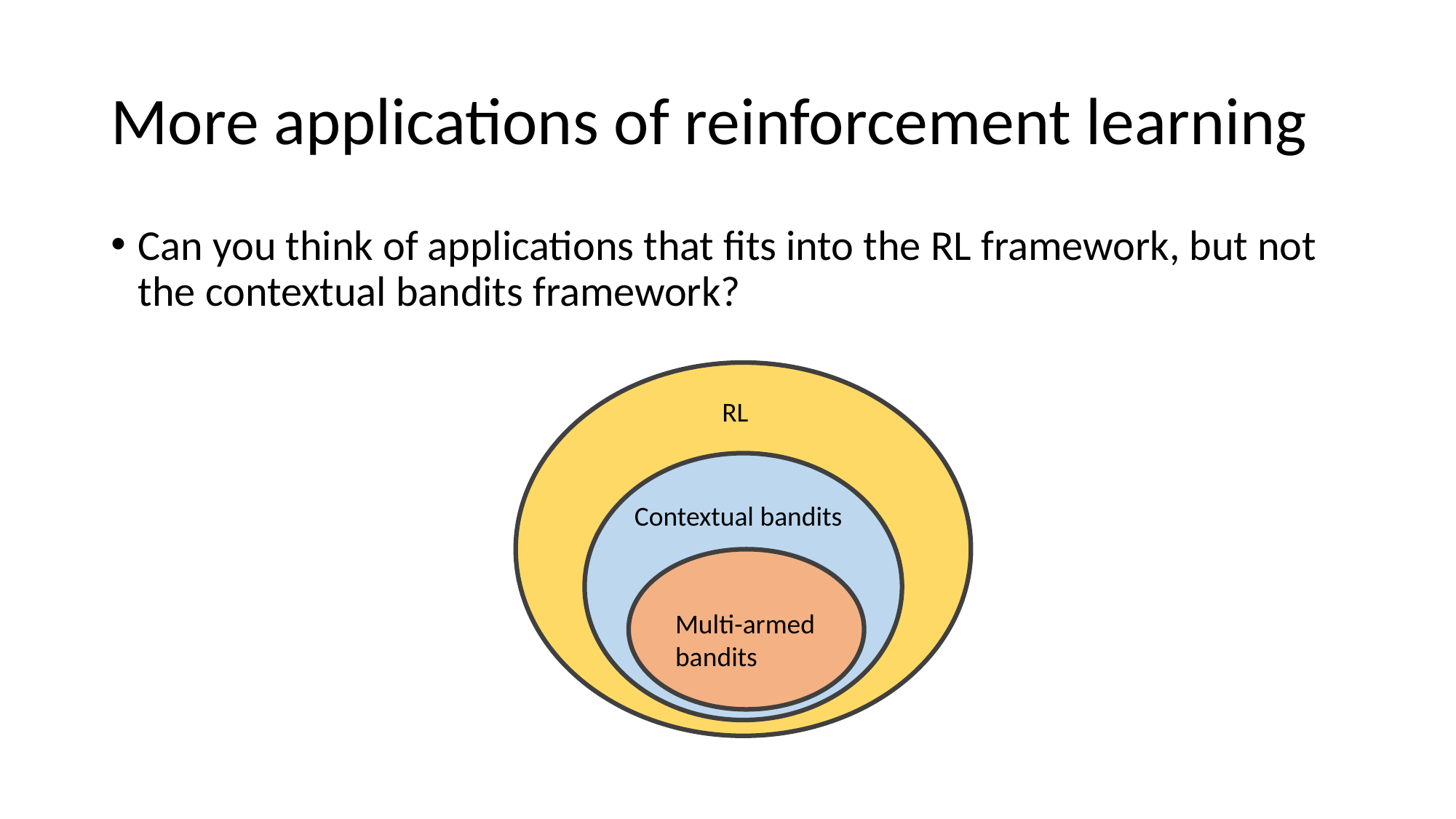

# More applications of reinforcement learning
Can you think of applications that fits into the RL framework, but not the contextual bandits framework?

RL

Contextual bandits

Multi-armed bandits